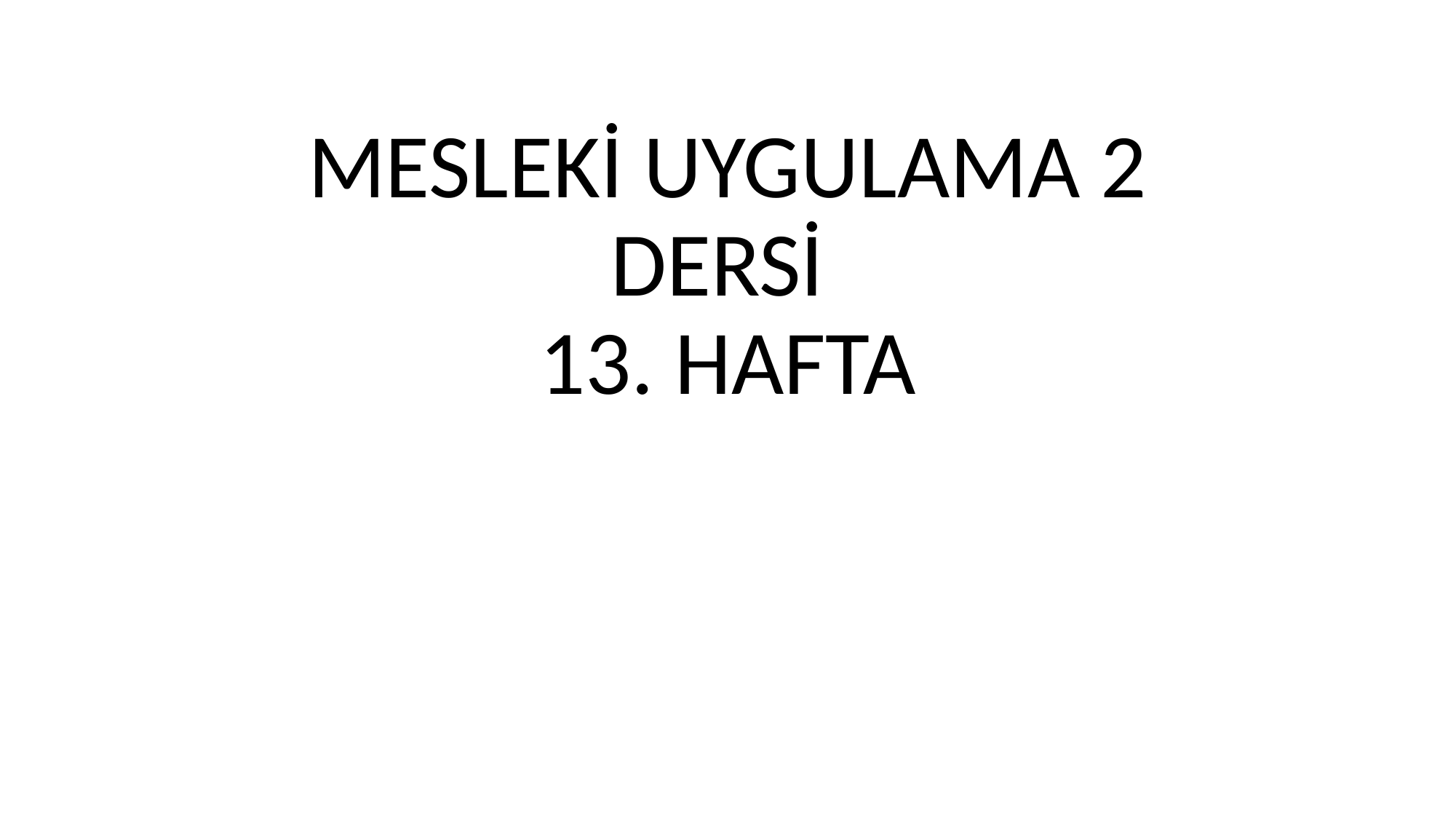

# MESLEKİ UYGULAMA 2 DERSİ 13. HAFTA